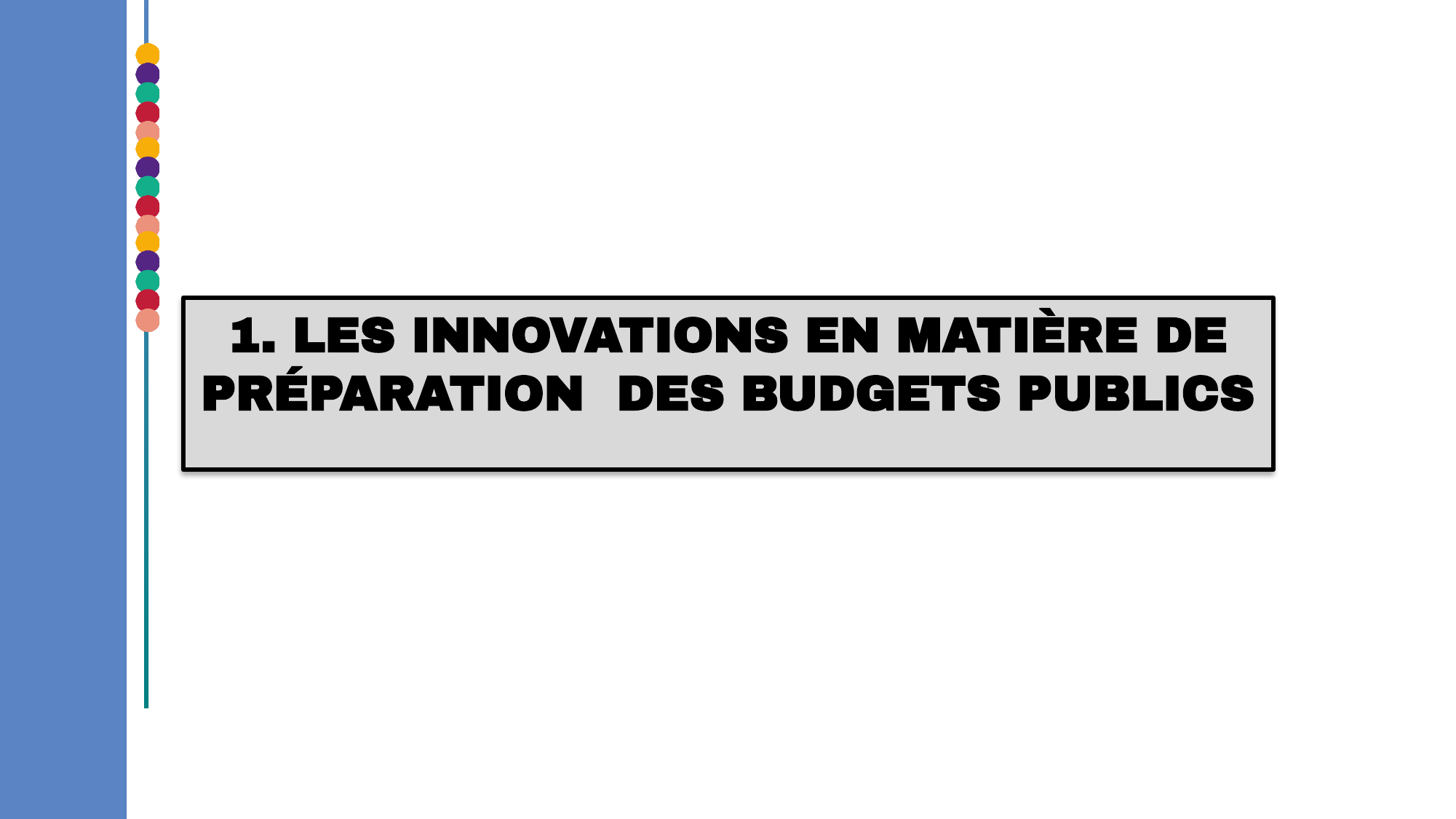

1. Les innovations en matière dE préparation  des budgets publics